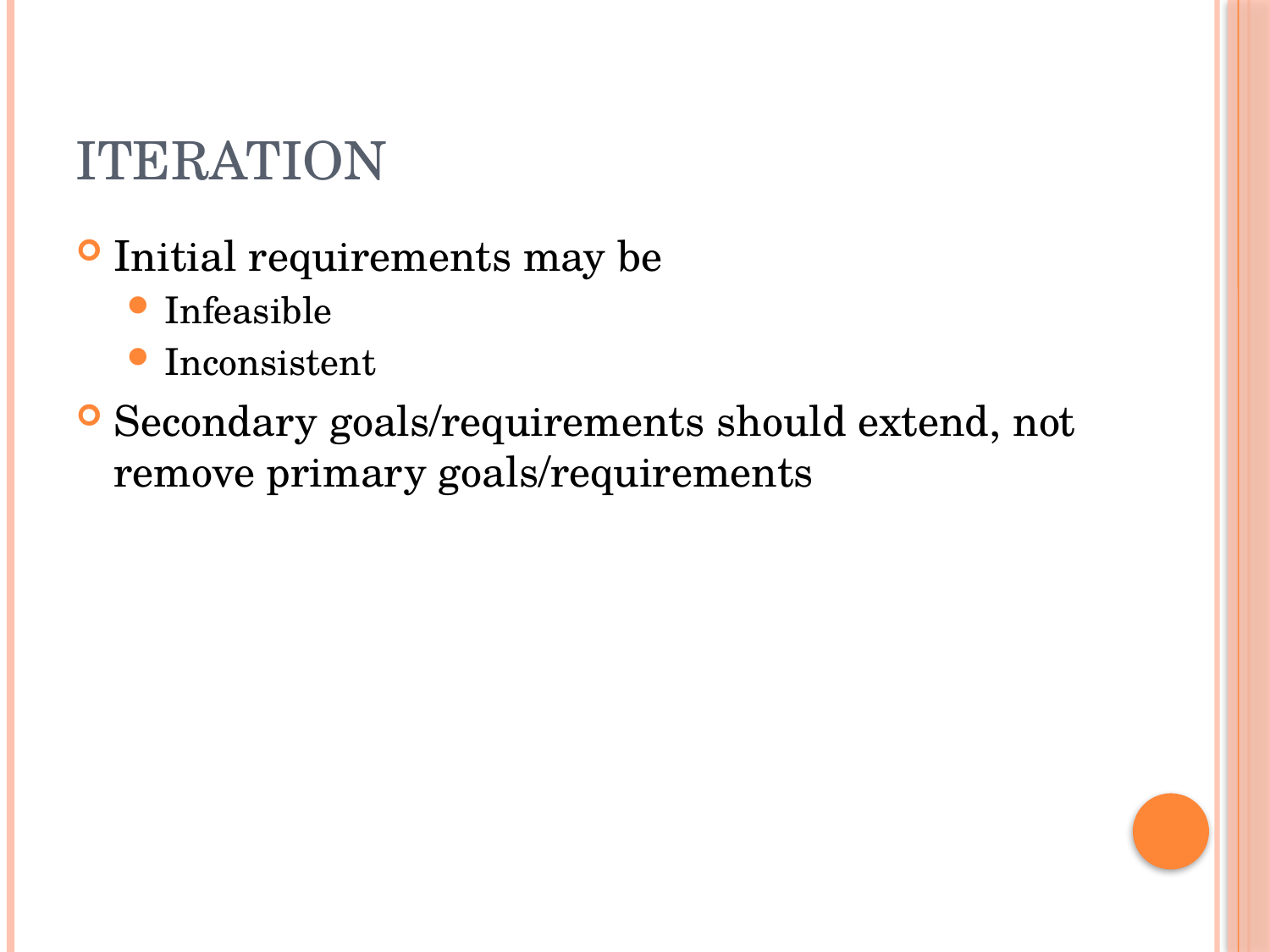

# Iteration
Initial requirements may be
Infeasible
Inconsistent
Secondary goals/requirements should extend, not remove primary goals/requirements